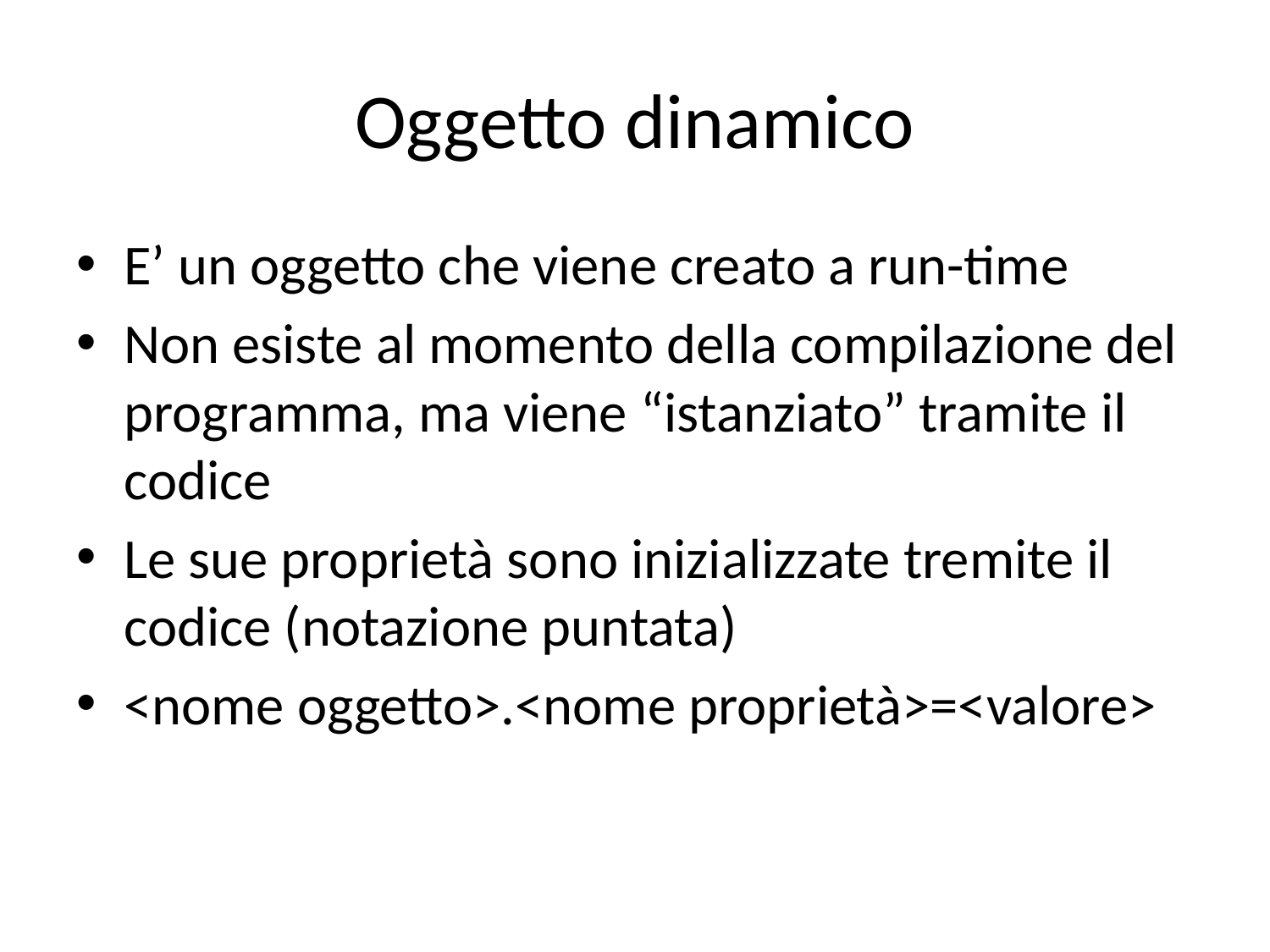

# Oggetto dinamico
E’ un oggetto che viene creato a run-time
Non esiste al momento della compilazione del programma, ma viene “istanziato” tramite il codice
Le sue proprietà sono inizializzate tremite il codice (notazione puntata)
<nome oggetto>.<nome proprietà>=<valore>